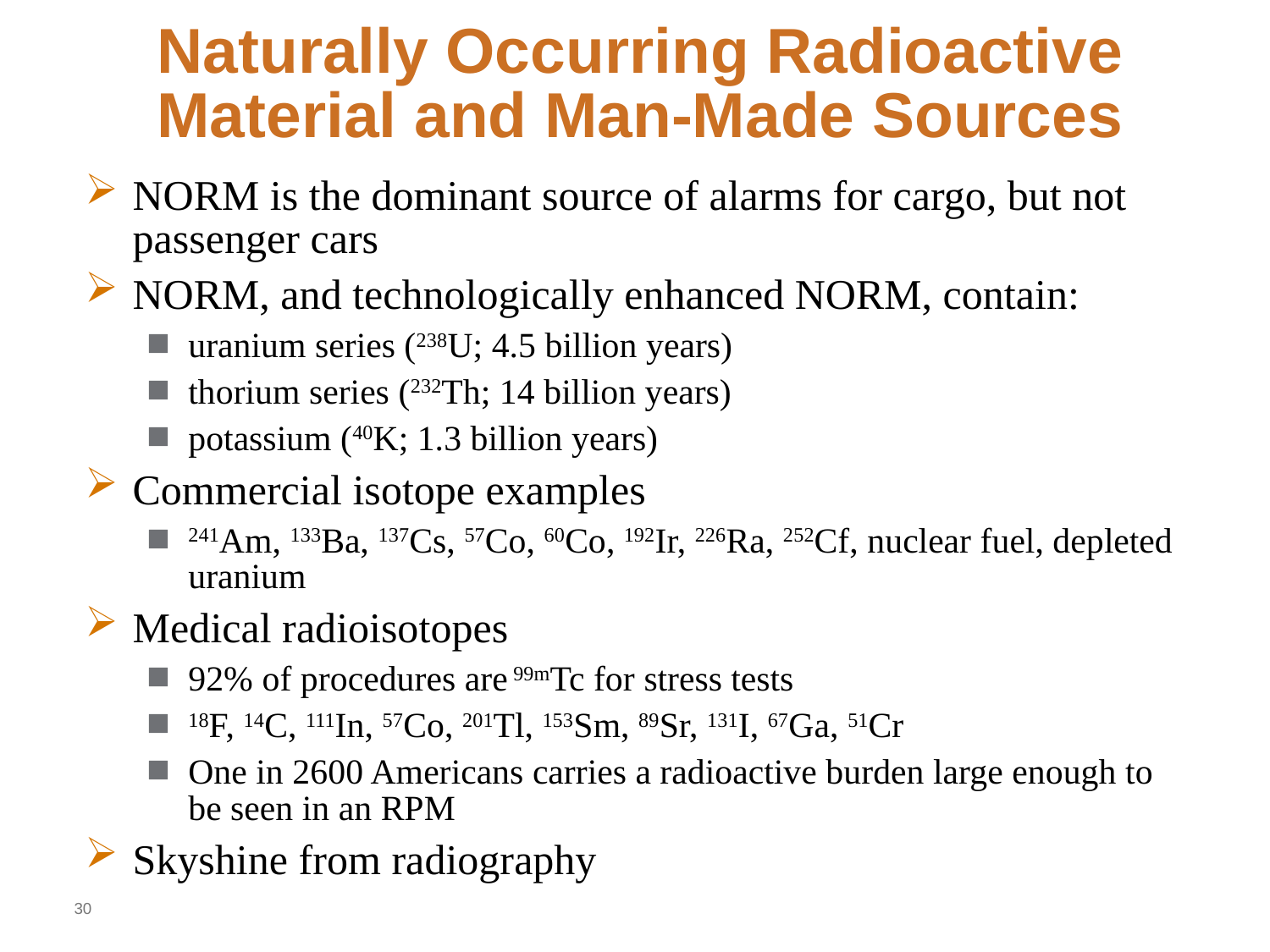

# Naturally Occurring Radioactive Material and Man-Made Sources
NORM is the dominant source of alarms for cargo, but not passenger cars
NORM, and technologically enhanced NORM, contain:
uranium series (238U; 4.5 billion years)
thorium series (232Th; 14 billion years)
potassium (40K; 1.3 billion years)
Commercial isotope examples
241Am, 133Ba, 137Cs, 57Co, 60Co, 192Ir, 226Ra, 252Cf, nuclear fuel, depleted uranium
Medical radioisotopes
92% of procedures are 99mTc for stress tests
18F, 14C, 111In, 57Co, 201Tl, 153Sm, 89Sr, 131I, 67Ga, 51Cr
One in 2600 Americans carries a radioactive burden large enough to be seen in an RPM
Skyshine from radiography
30